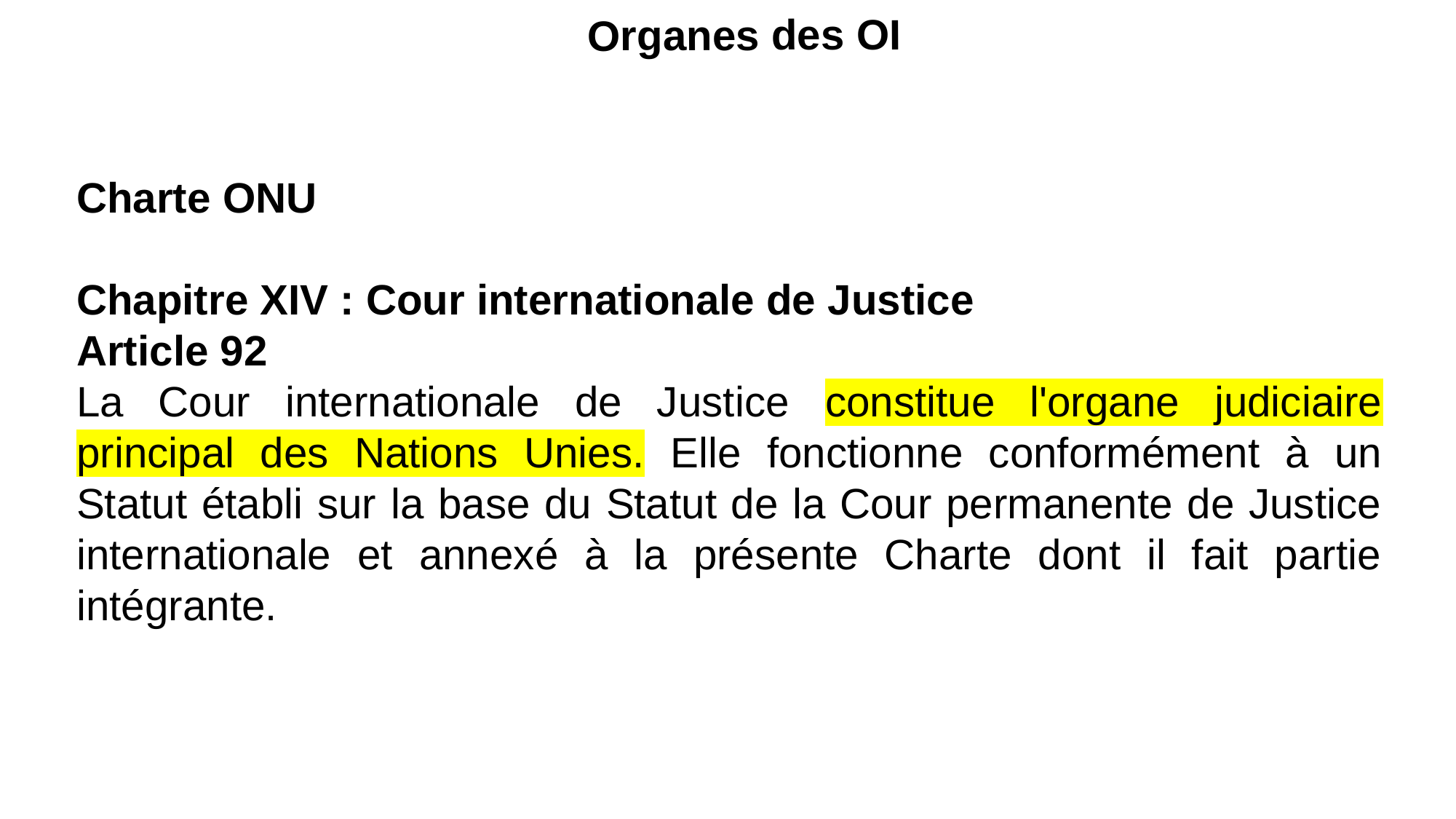

Organes des OI

Charte ONU

Chapitre XIV : Cour internationale de Justice
Article 92
La Cour internationale de Justice constitue l'organe judiciaire principal des Nations Unies. Elle fonctionne conformément à un Statut établi sur la base du Statut de la Cour permanente de Justice internationale et annexé à la présente Charte dont il fait partie intégrante.